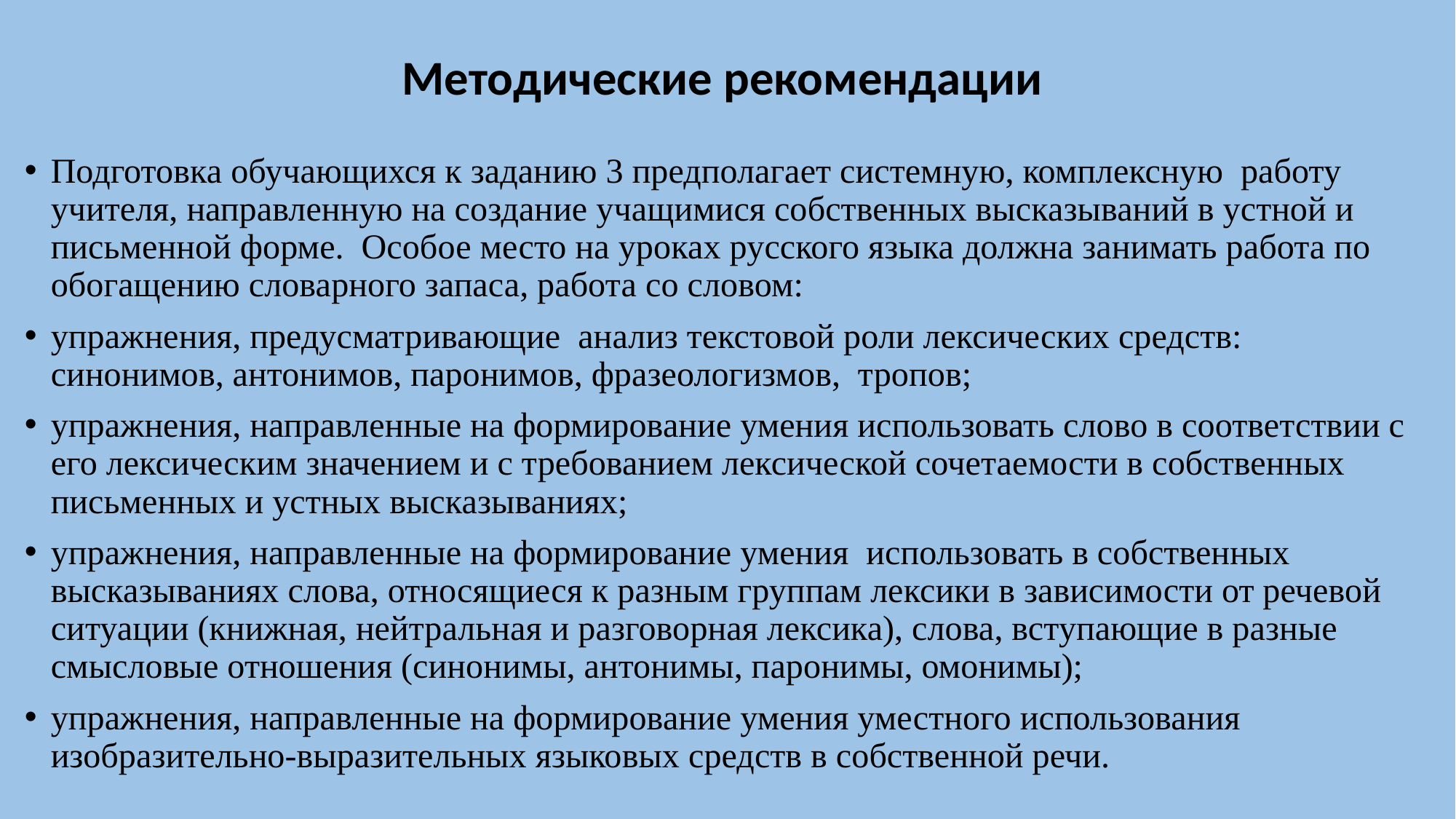

# Методические рекомендации
Подготовка обучающихся к заданию 3 предполагает системную, комплексную  работу учителя, направленную на создание учащимися собственных высказываний в устной и письменной форме.  Особое место на уроках русского языка должна занимать работа по обогащению словарного запаса, работа со словом:
упражнения, предусматривающие  анализ текстовой роли лексических средств: синонимов, антонимов, паронимов, фразеологизмов,  тропов;
упражнения, направленные на формирование умения использовать слово в соответствии с его лексическим значением и с требованием лексической сочетаемости в собственных письменных и устных высказываниях;
упражнения, направленные на формирование умения  использовать в собственных высказываниях слова, относящиеся к разным группам лексики в зависимости от речевой ситуации (книжная, нейтральная и разговорная лексика), слова, вступающие в разные смысловые отношения (синонимы, антонимы, паронимы, омонимы);
упражнения, направленные на формирование умения уместного использования  изобразительно-выразительных языковых средств в собственной речи.